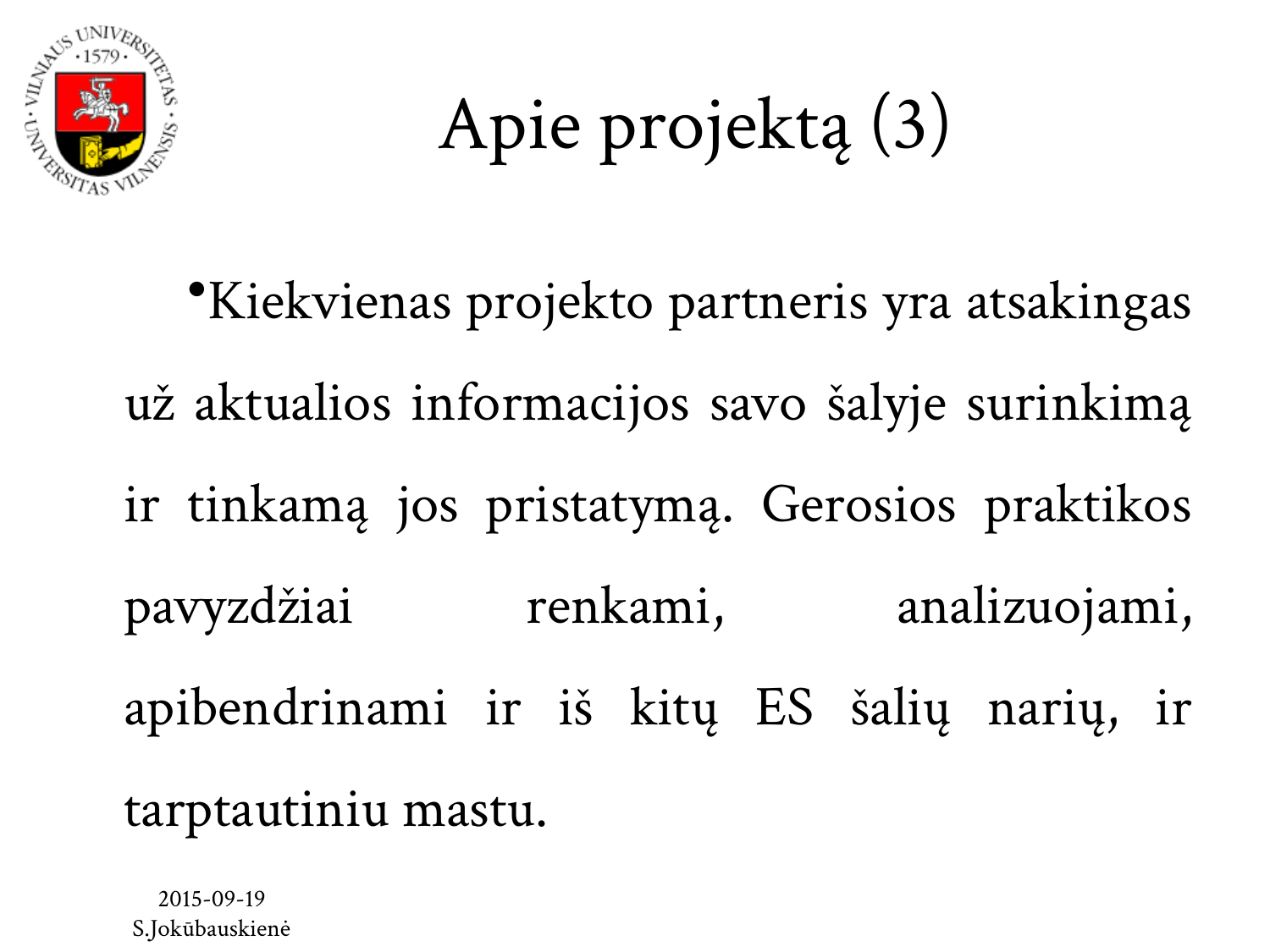

# Apie projektą (3)
Kiekvienas projekto partneris yra atsakingas už aktualios informacijos savo šalyje surinkimą ir tinkamą jos pristatymą. Gerosios praktikos pavyzdžiai renkami, analizuojami, apibendrinami ir iš kitų ES šalių narių, ir tarptautiniu mastu.

2015-09-19 S.Jokūbauskienė